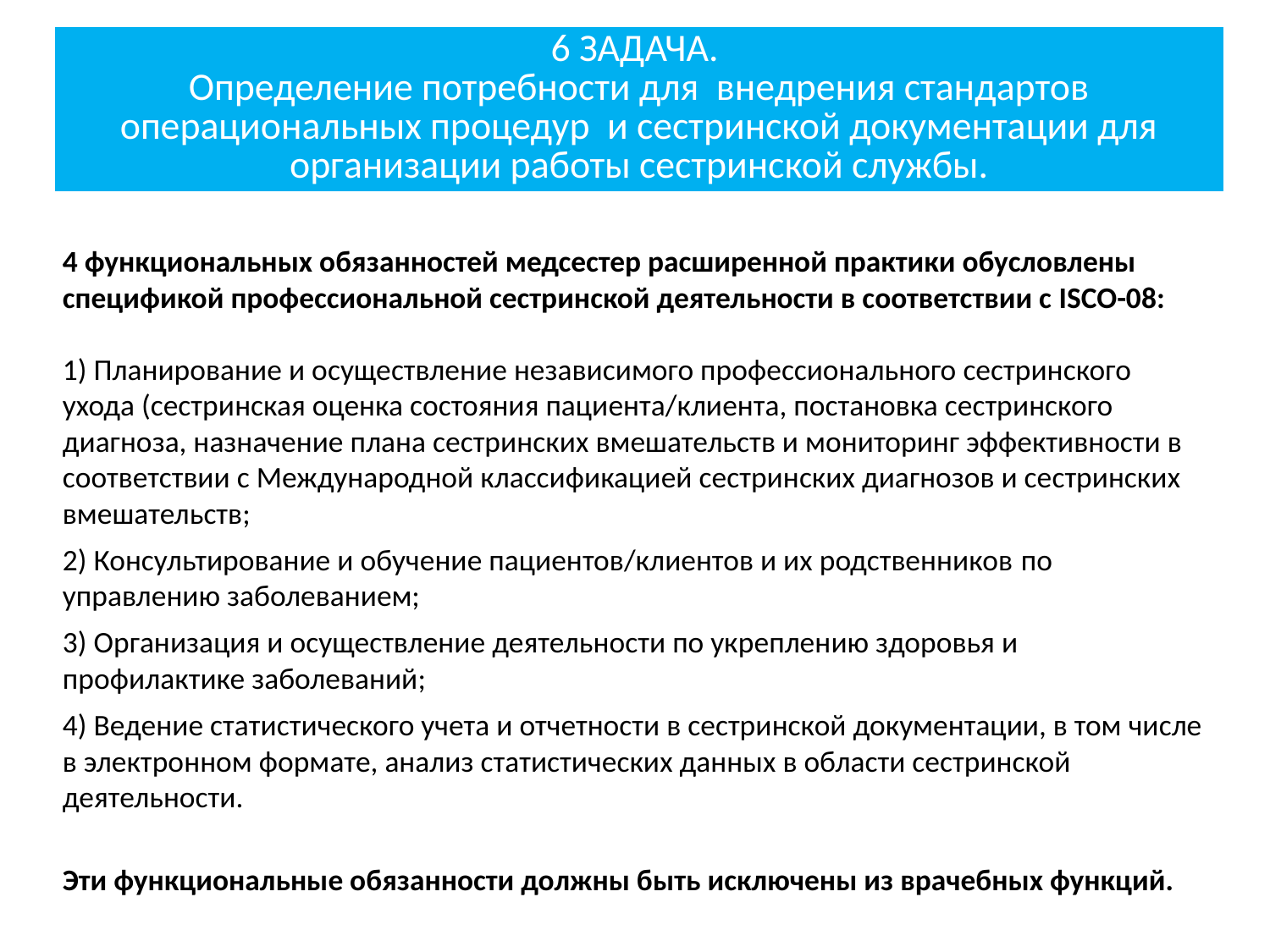

| 6 ЗАДАЧА. Определение потребности для внедрения стандартов операциональных процедур и сестринской документации для организации работы сестринской службы. |
| --- |
4 функциональных обязанностей медсестер расширенной практики обусловлены спецификой профессиональной сестринской деятельности в соответствии с ISCO-08:

1) Планирование и осуществление независимого профессионального сестринского ухода (сестринская оценка состояния пациента/клиента, постановка сестринского диагноза, назначение плана сестринских вмешательств и мониторинг эффективности в соответствии с Международной классификацией сестринских диагнозов и сестринских вмешательств;
2) Консультирование и обучение пациентов/клиентов и их родственников по управлению заболеванием;
3) Организация и осуществление деятельности по укреплению здоровья и профилактике заболеваний;
4) Ведение статистического учета и отчетности в сестринской документации, в том числе в электронном формате, анализ статистических данных в области сестринской деятельности.

Эти функциональные обязанности должны быть исключены из врачебных функций.